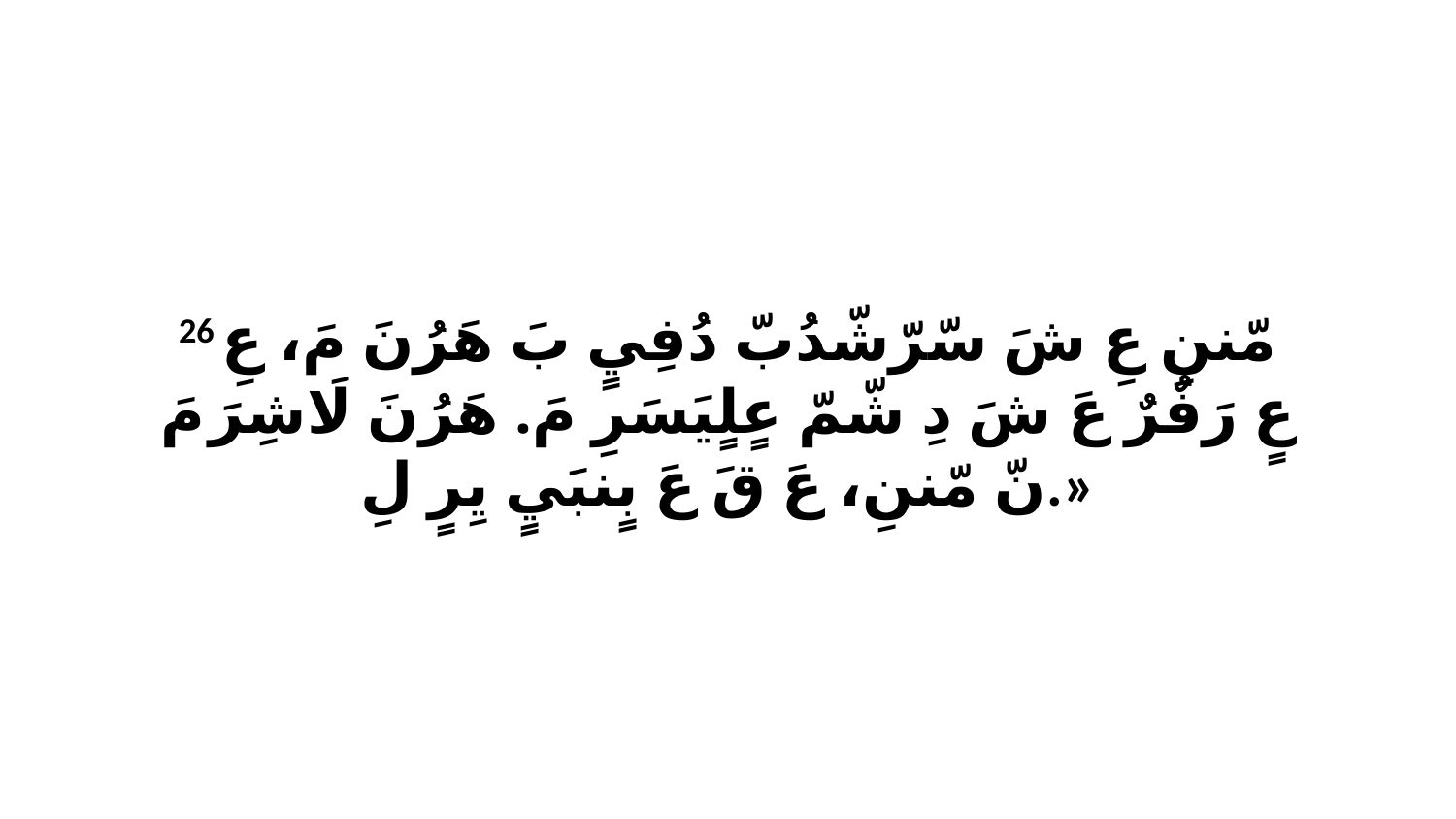

26 مّننِ عِ شَ سّرّشّدُبّ دُفِيٍ بَ هَرُنَ مَ، عِ عٍ رَفٌرٌ عَ شَ دِ شّمّ عٍلٍيَسَرِ مَ. هَرُنَ لَاشِرَ مَ نّ مّننِ، عَ قَ عَ بٍنبَيٍ يِرٍ لِ.»